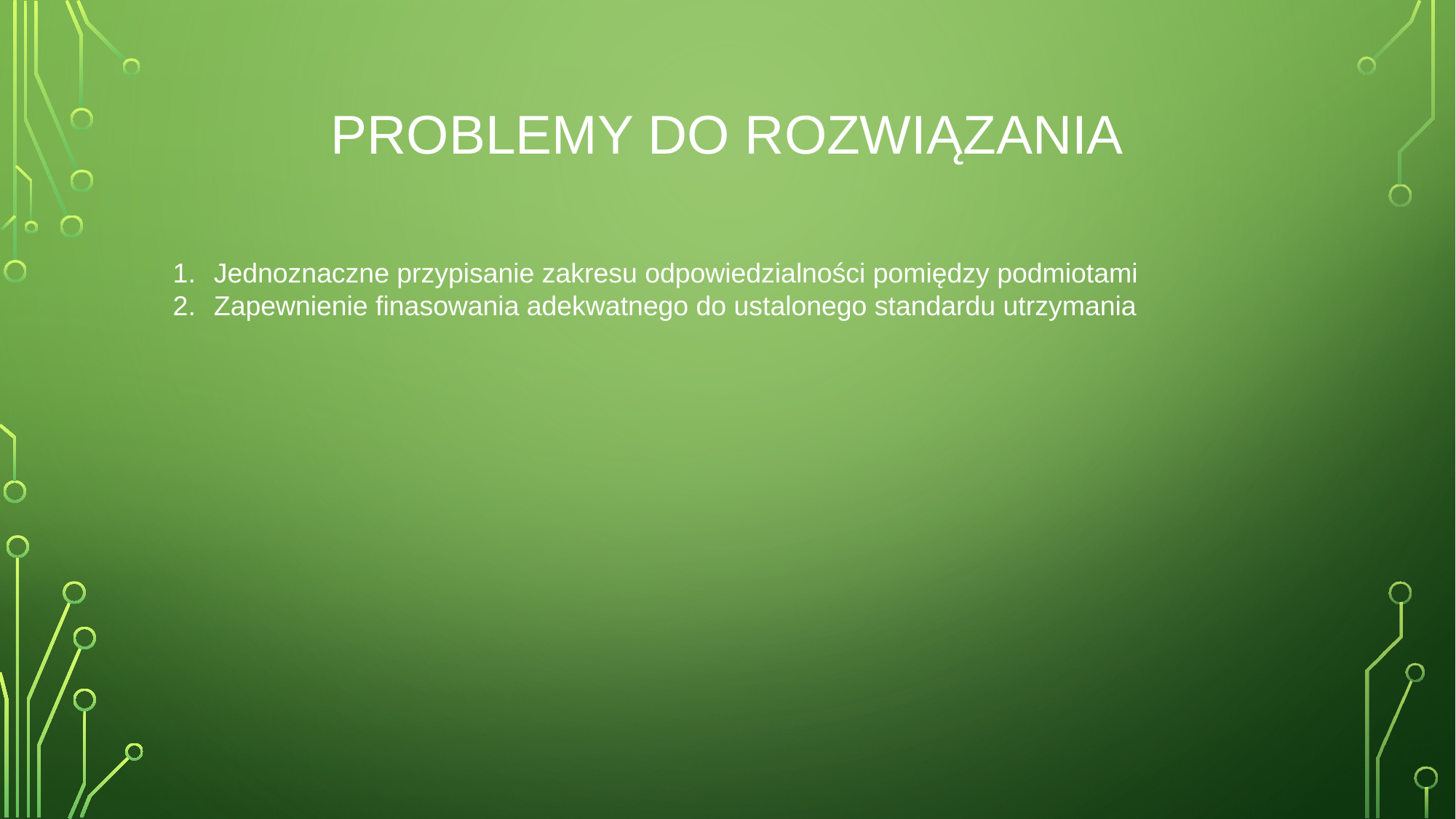

# Problemy do rozwiązania
Jednoznaczne przypisanie zakresu odpowiedzialności pomiędzy podmiotami
Zapewnienie finasowania adekwatnego do ustalonego standardu utrzymania